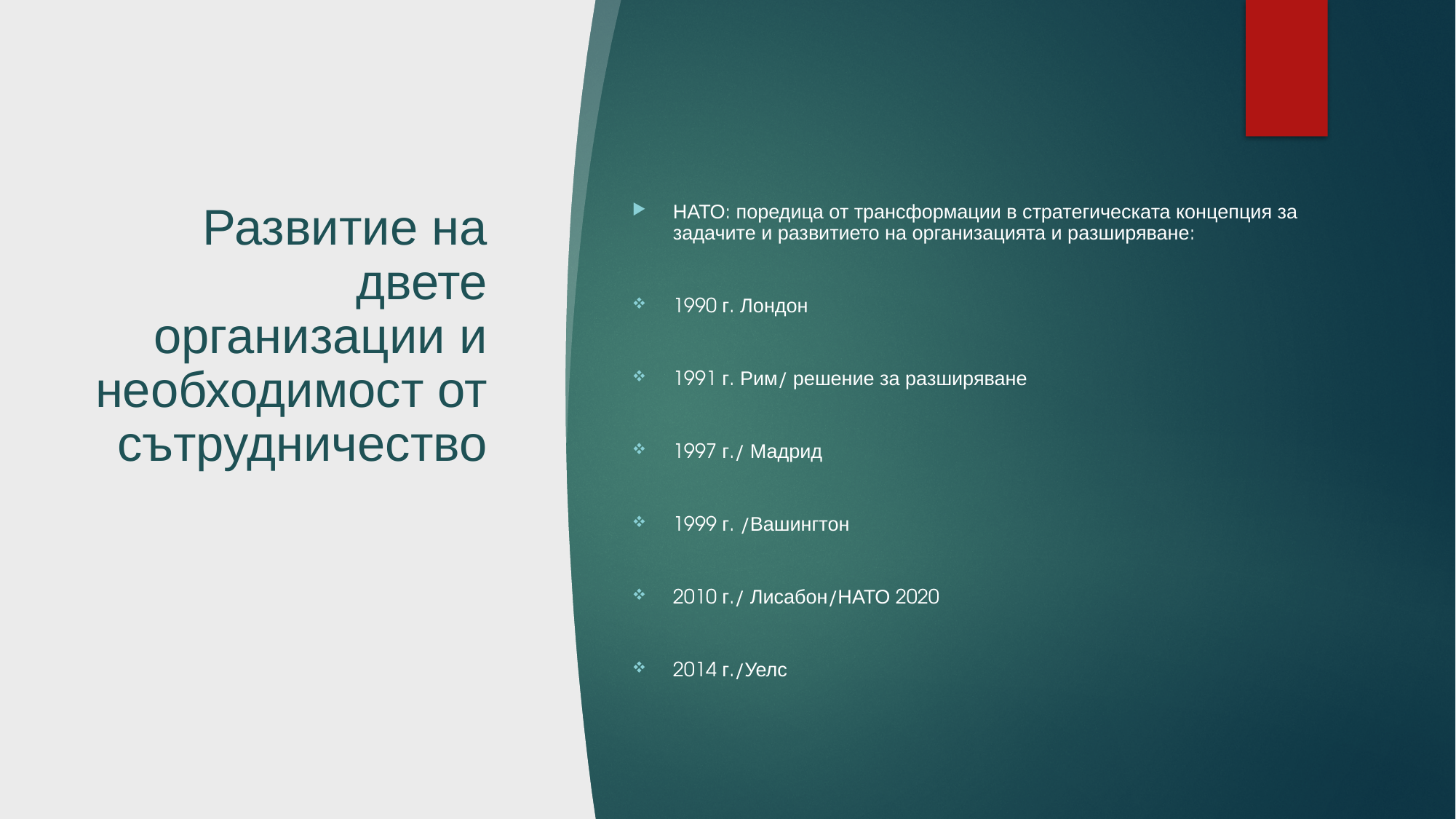

# Развитие на двете организации и необходимост от сътрудничество
НАТО: поредица от трансформации в стратегическата концепция за задачите и развитието на организацията и разширяване:

1990 г. Лондон

1991 г. Рим/ решение за разширяване

1997 г./ Мадрид

1999 г. /Вашингтон

2010 г./ Лисабон/НАТО 2020

2014 г./Уелс